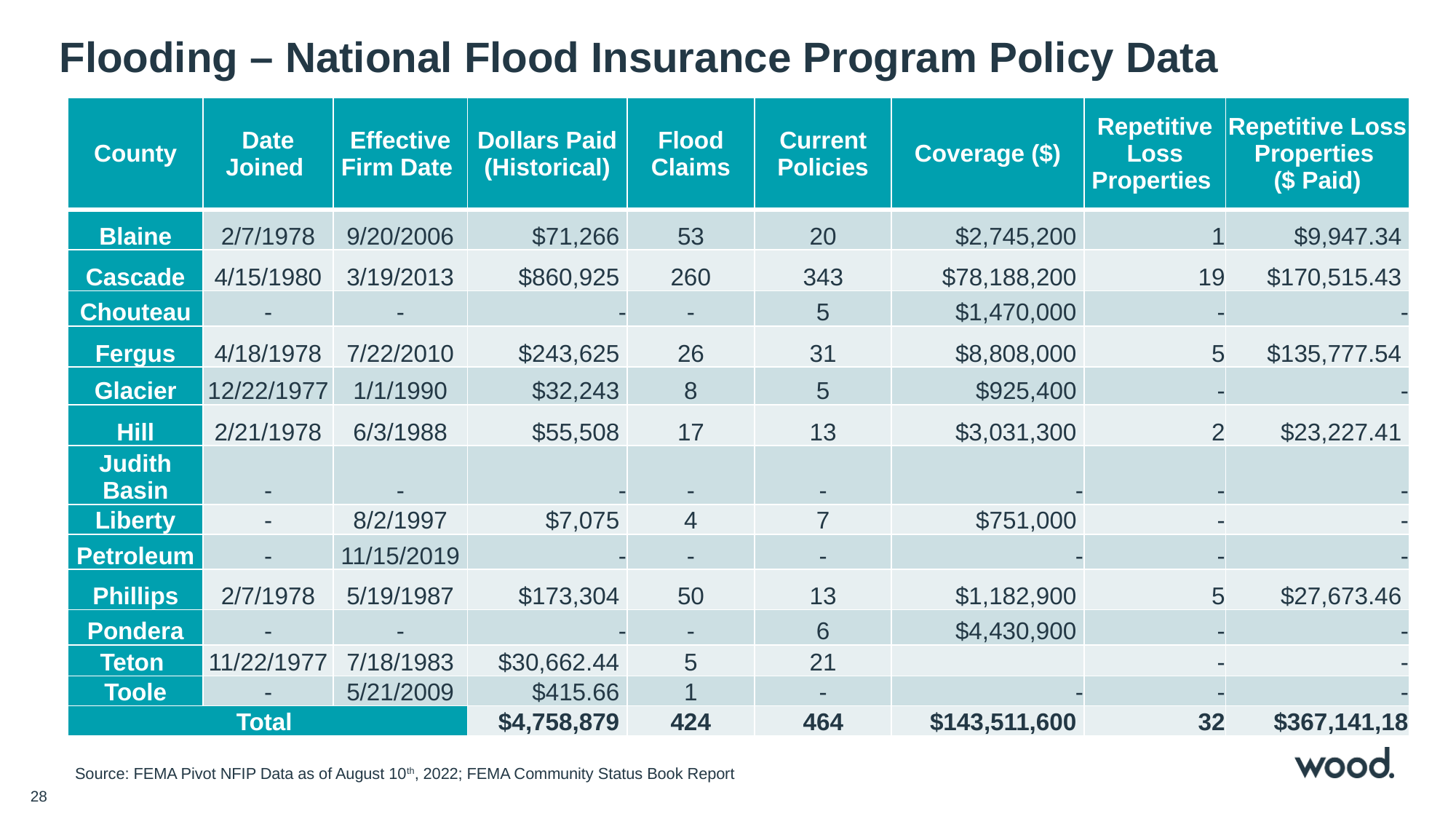

# Flooding – National Flood Insurance Program Policy Data
| County | Date Joined | Effective Firm Date | Dollars Paid (Historical) | Flood Claims | Current Policies | Coverage ($) | Repetitive Loss Properties | Repetitive Loss Properties ($ Paid) |
| --- | --- | --- | --- | --- | --- | --- | --- | --- |
| Blaine | 2/7/1978 | 9/20/2006 | $71,266 | 53 | 20 | $2,745,200 | 1 | $9,947.34 |
| Cascade | 4/15/1980 | 3/19/2013 | $860,925 | 260 | 343 | $78,188,200 | 19 | $170,515.43 |
| Chouteau | - | - | - | - | 5 | $1,470,000 | - | - |
| Fergus | 4/18/1978 | 7/22/2010 | $243,625 | 26 | 31 | $8,808,000 | 5 | $135,777.54 |
| Glacier | 12/22/1977 | 1/1/1990 | $32,243 | 8 | 5 | $925,400 | - | - |
| Hill | 2/21/1978 | 6/3/1988 | $55,508 | 17 | 13 | $3,031,300 | 2 | $23,227.41 |
| Judith Basin | - | - | - | - | - | - | - | - |
| Liberty | - | 8/2/1997 | $7,075 | 4 | 7 | $751,000 | - | - |
| Petroleum | - | 11/15/2019 | - | - | - | - | - | - |
| Phillips | 2/7/1978 | 5/19/1987 | $173,304 | 50 | 13 | $1,182,900 | 5 | $27,673.46 |
| Pondera | - | - | - | - | 6 | $4,430,900 | - | - |
| Teton | 11/22/1977 | 7/18/1983 | $30,662.44 | 5 | 21 |  | - | - |
| Toole | - | 5/21/2009 | $415.66 | 1 | - | - | - | - |
| Total |  |  | $4,758,879 | 424 | 464 | $143,511,600 | 32 | $367,141,18 |

Source: FEMA Pivot NFIP Data as of August 10th, 2022; FEMA Community Status Book Report
28